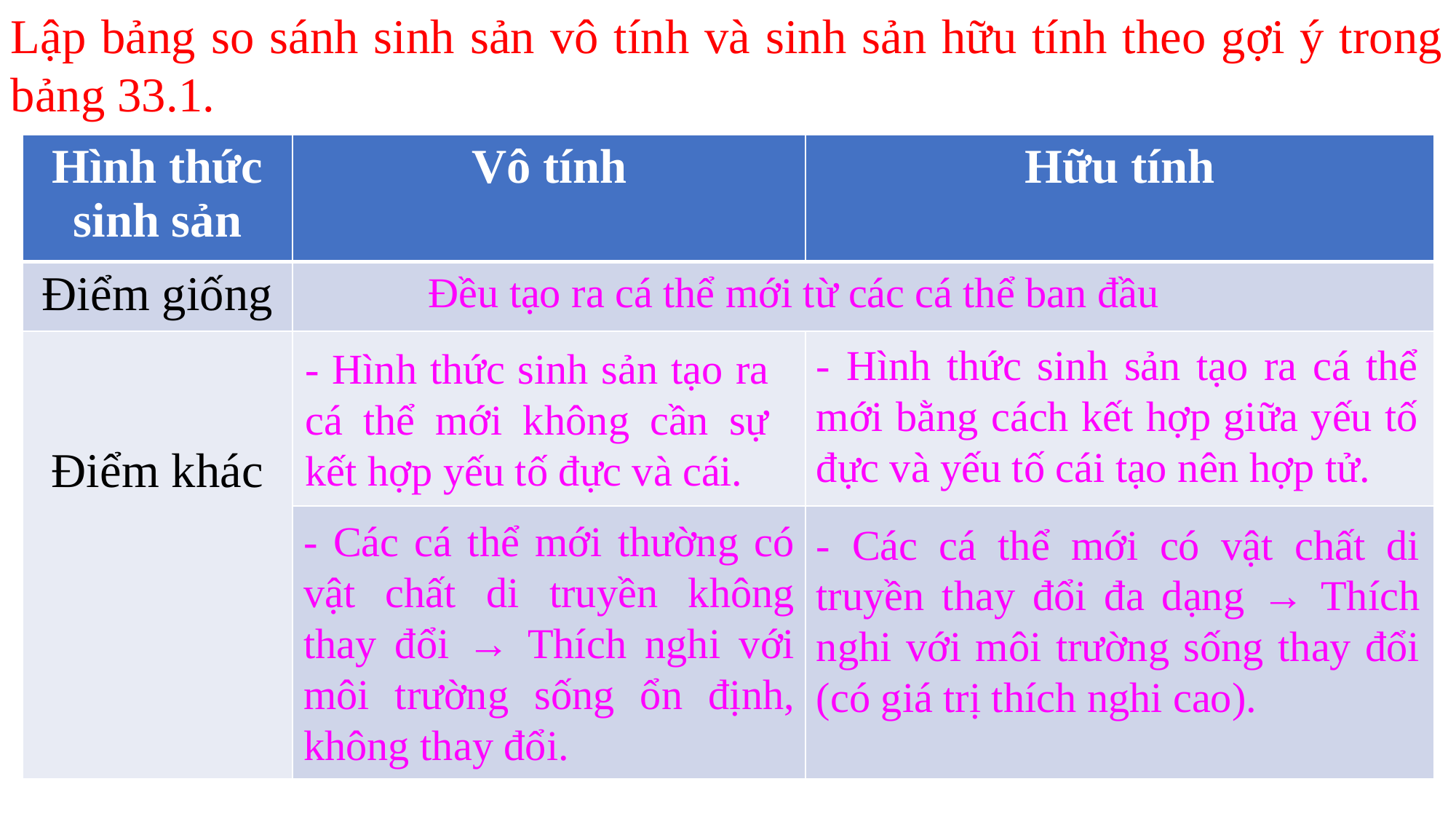

Lập bảng so sánh sinh sản vô tính và sinh sản hữu tính theo gợi ý trong bảng 33.1.

| Hình thức sinh sản | Vô tính | Hữu tính |
| --- | --- | --- |
| Điểm giống |  |  |
| Điểm khác |  |  |
|  |  |  |
Đều tạo ra cá thể mới từ các cá thể ban đầu
- Hình thức sinh sản tạo ra cá thể mới bằng cách kết hợp giữa yếu tố đực và yếu tố cái tạo nên hợp tử.
- Hình thức sinh sản tạo ra cá thể mới không cần sự kết hợp yếu tố đực và cái.
- Các cá thể mới thường có vật chất di truyền không thay đổi → Thích nghi với môi trường sống ổn định, không thay đổi.
- Các cá thể mới có vật chất di truyền thay đổi đa dạng → Thích nghi với môi trường sống thay đổi (có giá trị thích nghi cao).